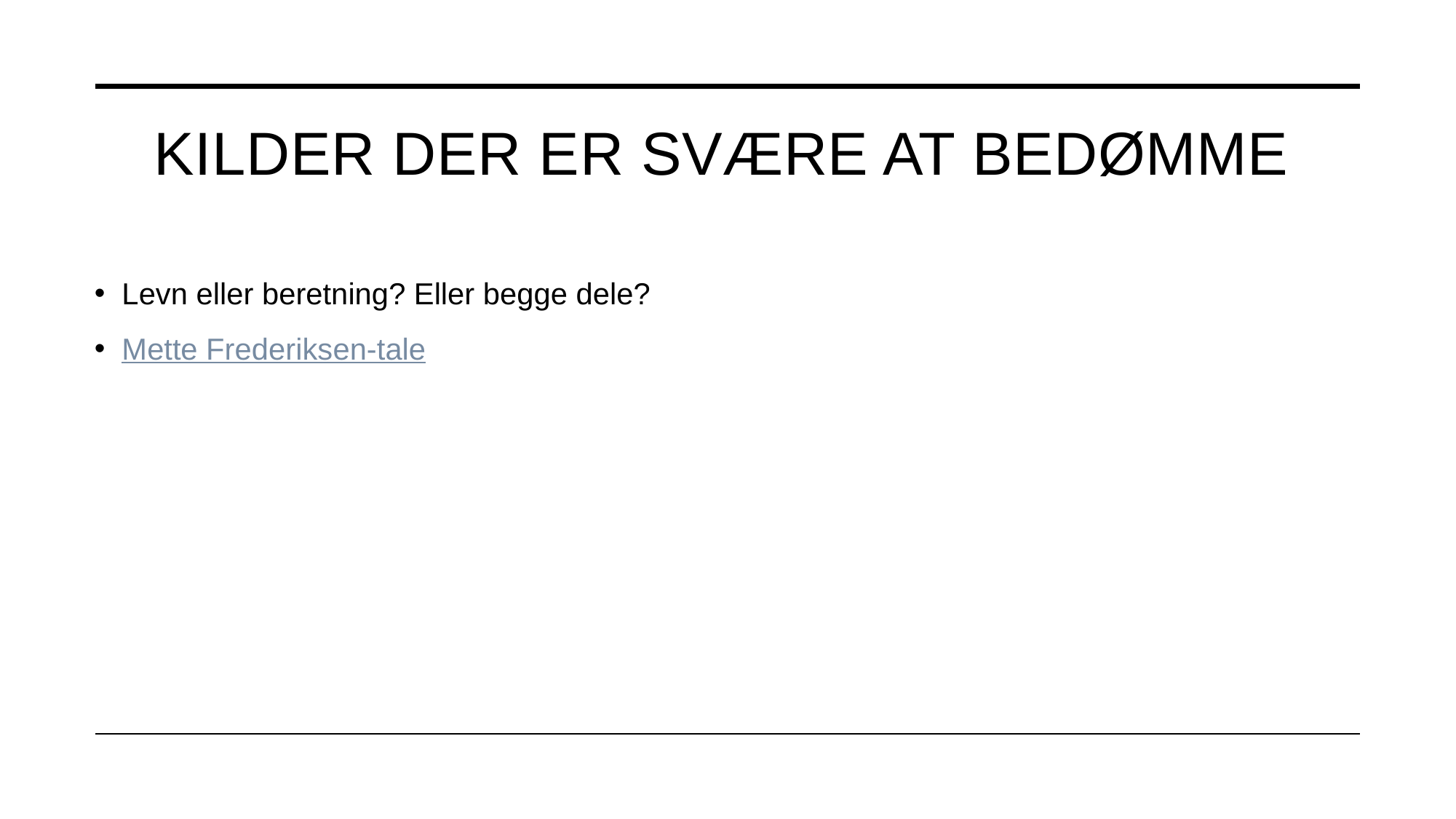

# Kilder der er svære at bedømme
Levn eller beretning? Eller begge dele?
Mette Frederiksen-tale